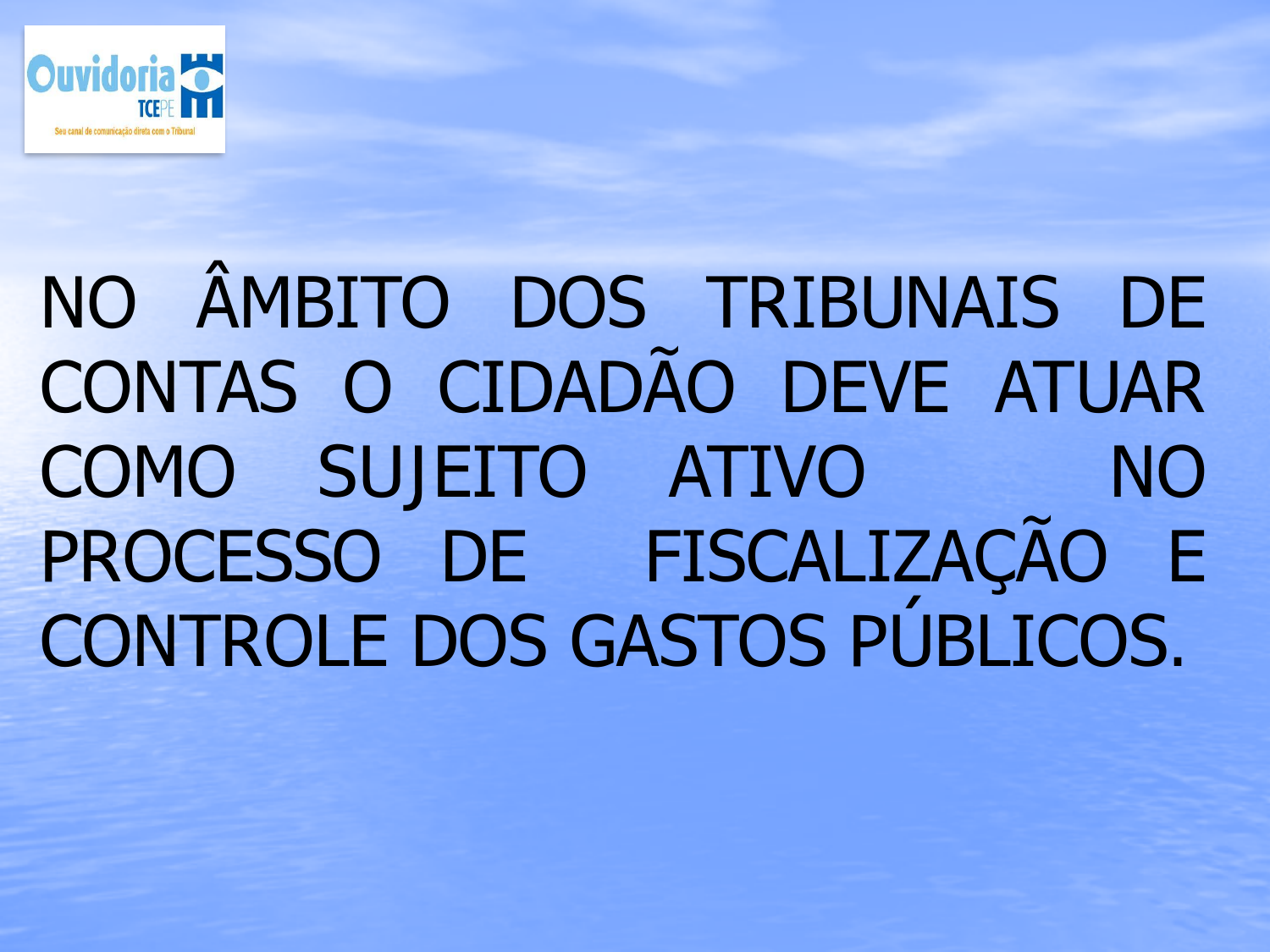

NO ÂMBITO DOS TRIBUNAIS DE CONTAS O CIDADÃO DEVE ATUAR COMO SUJEITO ATIVO   NO PROCESSO DE  FISCALIZAÇÃO E CONTROLE DOS GASTOS PÚBLICOS.